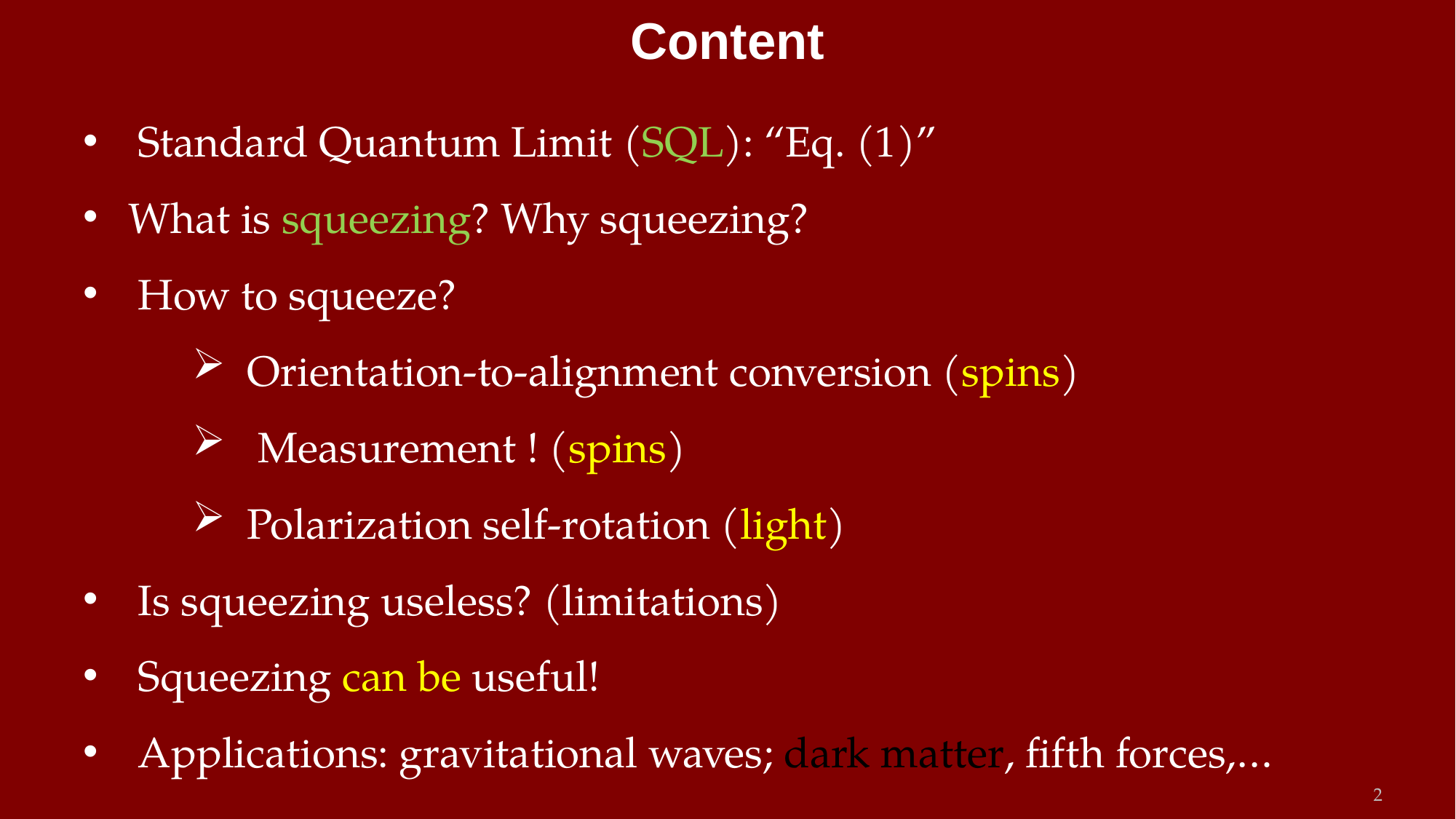

# Content
Standard Quantum Limit (SQL): “Eq. (1)”
 What is squeezing? Why squeezing?
How to squeeze?
Orientation-to-alignment conversion (spins)
 Measurement ! (spins)
Polarization self-rotation (light)
Is squeezing useless? (limitations)
Squeezing can be useful!
Applications: gravitational waves; dark matter, fifth forces,…
2